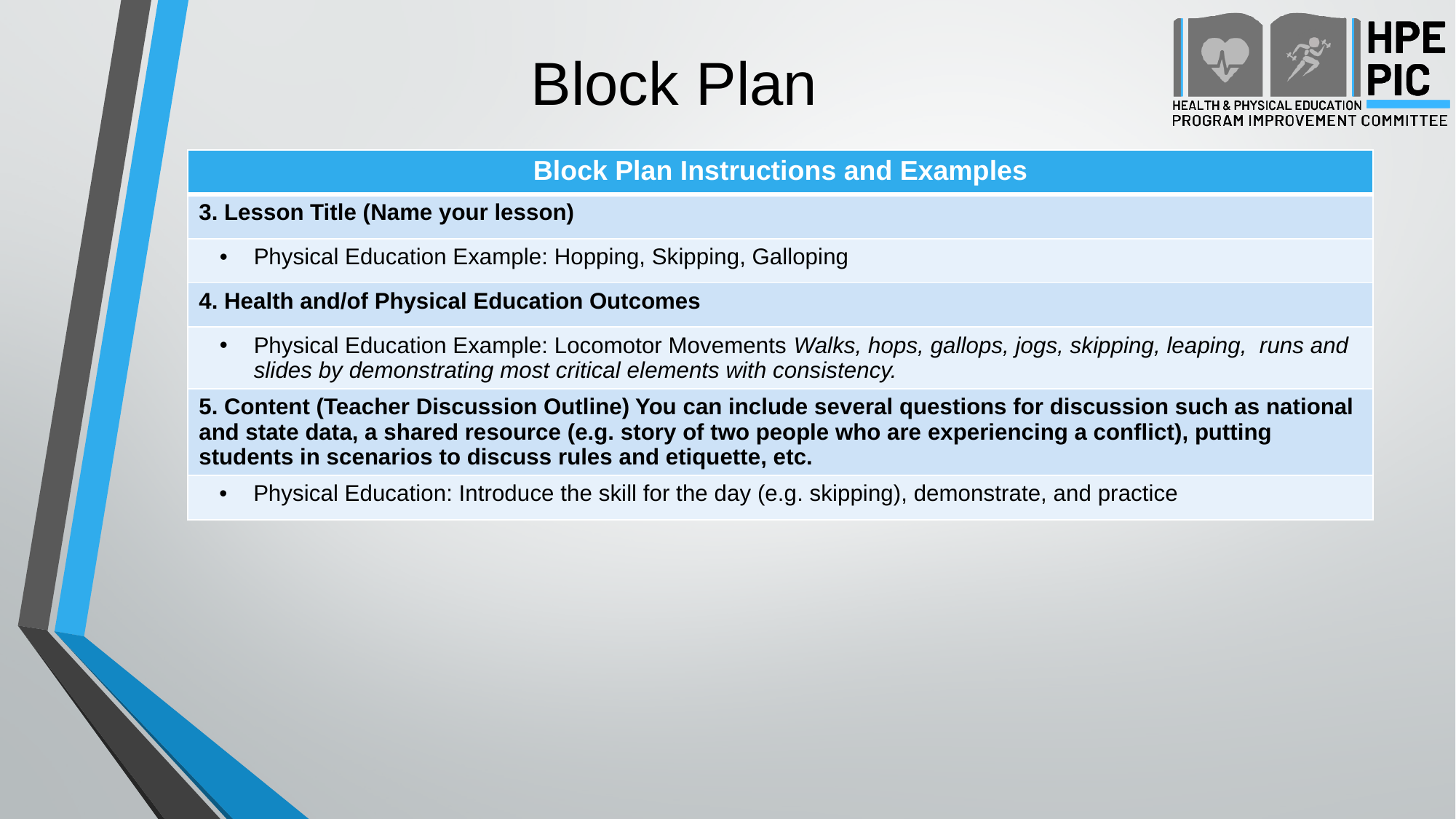

# Block Plan
| Block Plan Instructions and Examples |
| --- |
| 3. Lesson Title (Name your lesson) |
| Physical Education Example: Hopping, Skipping, Galloping |
| 4. Health and/of Physical Education Outcomes |
| Physical Education Example: Locomotor Movements Walks, hops, gallops, jogs, skipping, leaping, runs and slides by demonstrating most critical elements with consistency. |
| 5. Content (Teacher Discussion Outline) You can include several questions for discussion such as national and state data, a shared resource (e.g. story of two people who are experiencing a conflict), putting students in scenarios to discuss rules and etiquette, etc. |
| Physical Education: Introduce the skill for the day (e.g. skipping), demonstrate, and practice |